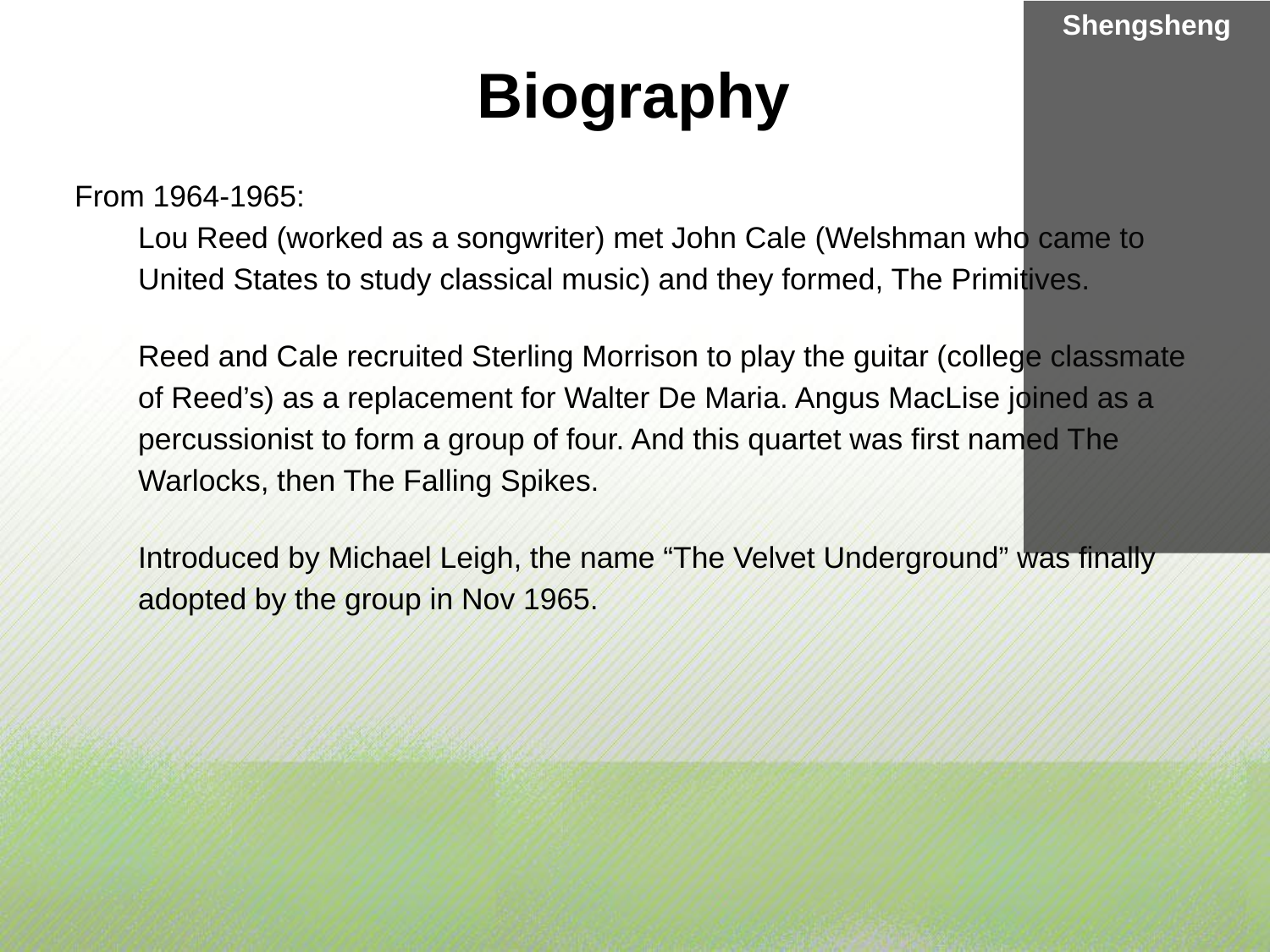

Shengsheng
Biography
From 1964-1965:
Lou Reed (worked as a songwriter) met John Cale (Welshman who came to United States to study classical music) and they formed, The Primitives.

Reed and Cale recruited Sterling Morrison to play the guitar (college classmate of Reed’s) as a replacement for Walter De Maria. Angus MacLise joined as a percussionist to form a group of four. And this quartet was first named The Warlocks, then The Falling Spikes.

Introduced by Michael Leigh, the name “The Velvet Underground” was finally adopted by the group in Nov 1965.